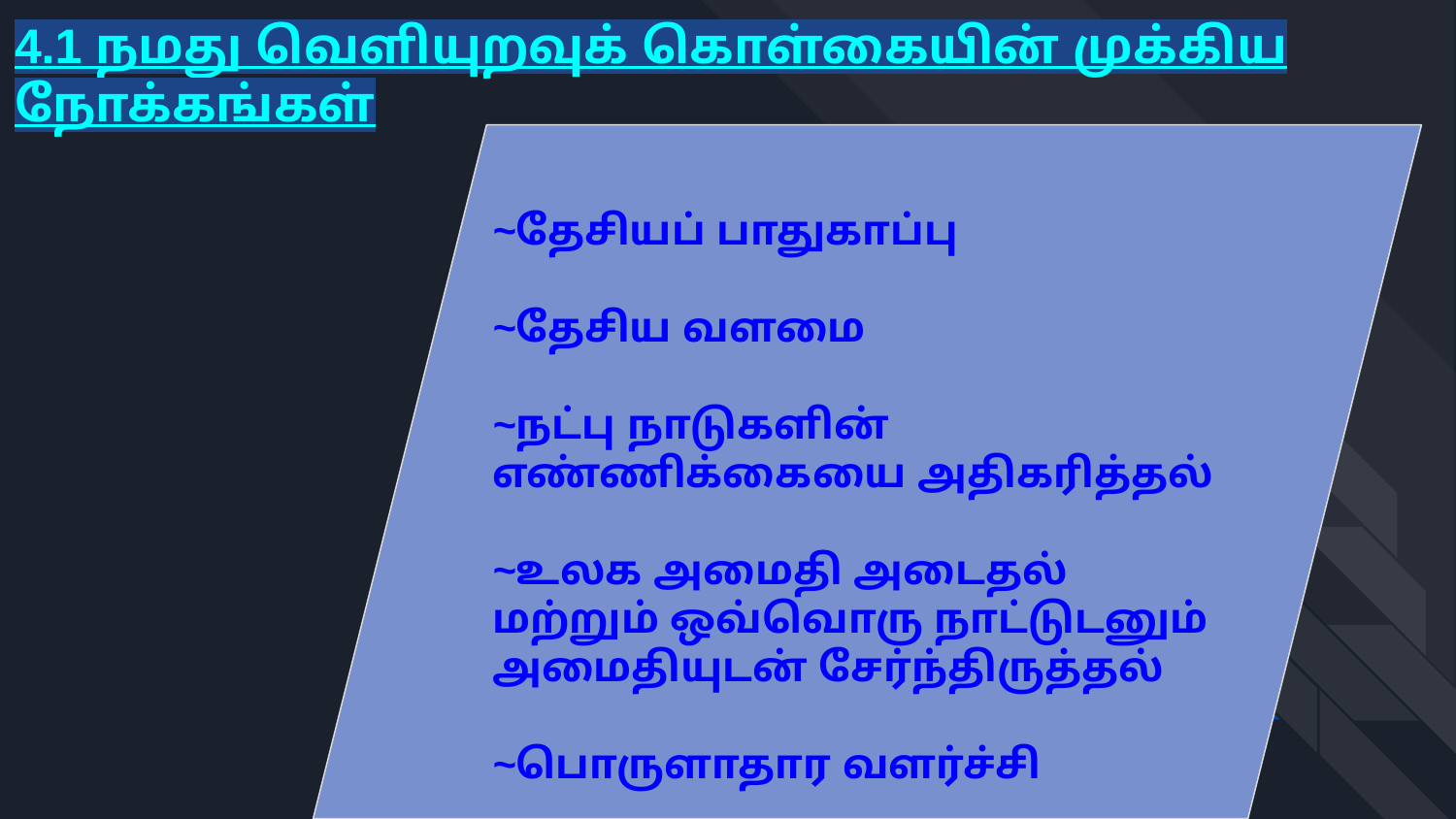

4.1 நமது வெளியுறவுக் கொள்கையின் முக்கிய நோக்கங்கள்

~தேசியப் பாதுகாப்பு

~தேசிய வளமை

~நட்பு நாடுகளின் எண்ணிக்கையை அதிகரித்தல்

~உலக அமைதி அடைதல் மற்றும் ஒவ்வொரு நாட்டுடனும் அமைதியுடன் சேர்ந்திருத்தல்

~பொருளாதார வளர்ச்சி